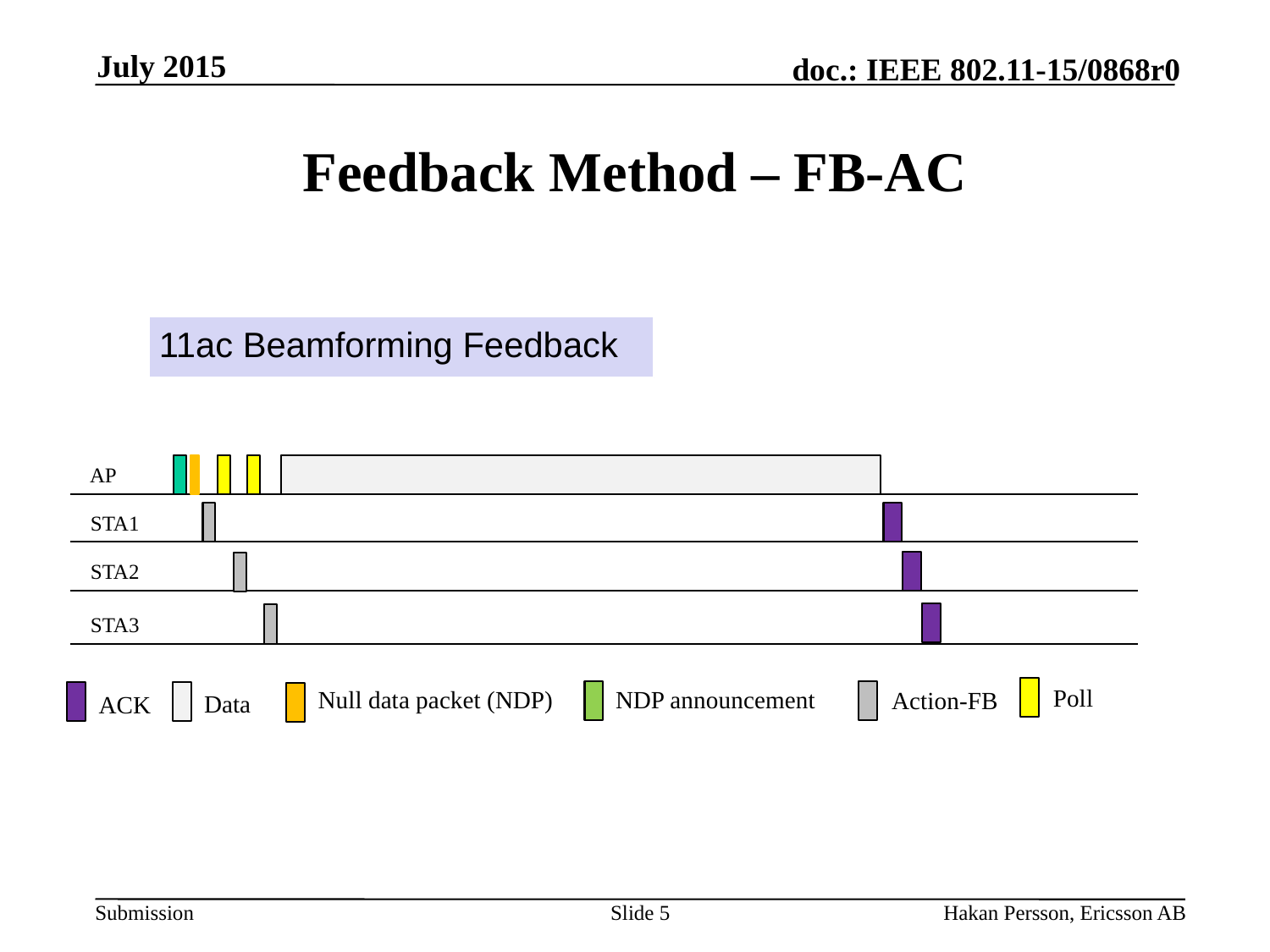

July 2015
# Feedback Method – FB-AC
11ac Beamforming Feedback
AP

STA1

STA2

STA3
Poll
Null data packet (NDP)
NDP announcement

Action-FB

Data
ACK

Slide 5
Hakan Persson, Ericsson AB